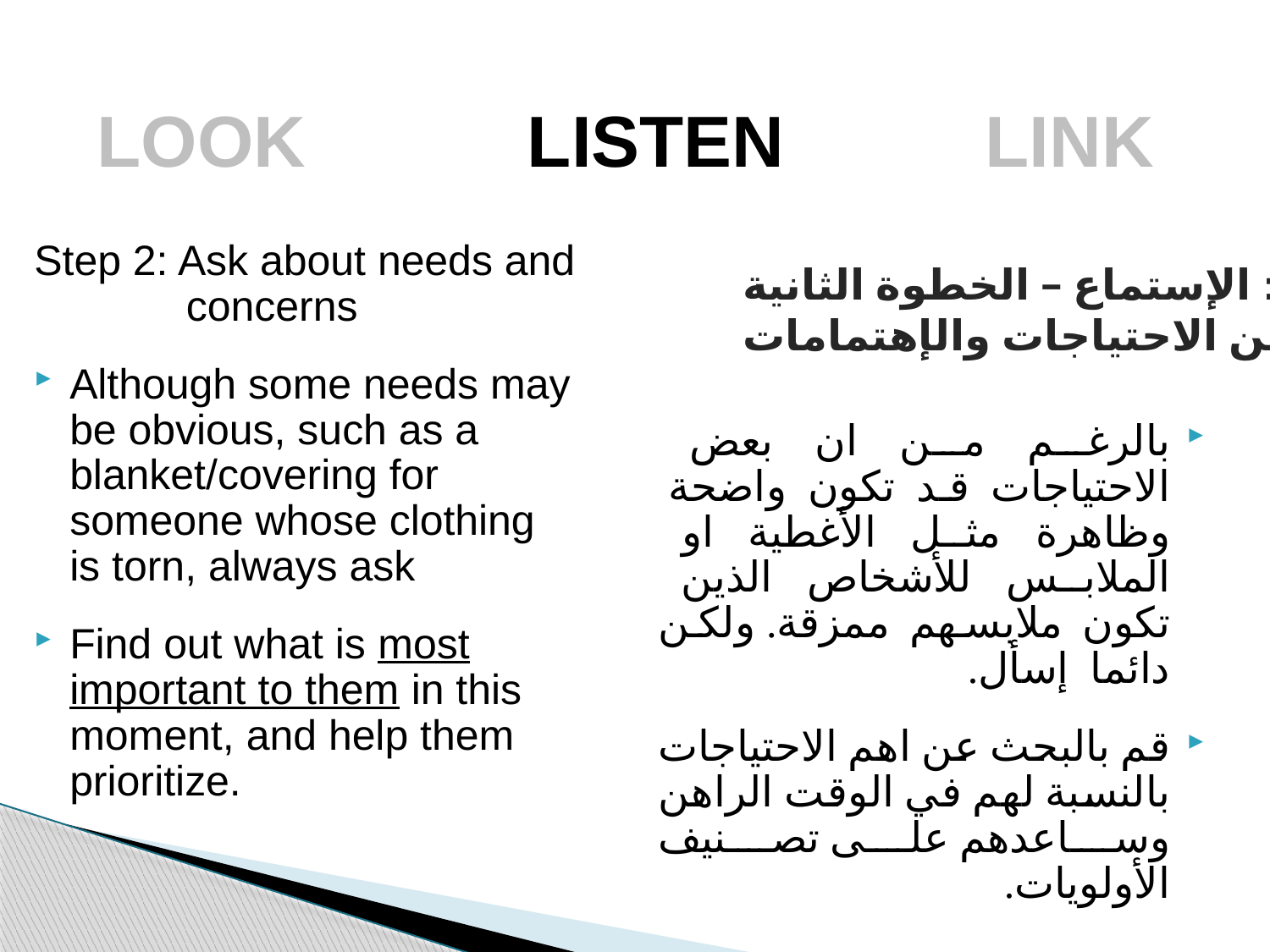

LOOK           LISTEN          LINK
Step 2: Ask about needs and concerns
Although some needs may be obvious, such as a blanket/covering for someone whose clothing is torn, always ask
Find out what is most important to them in this moment, and help them prioritize.

الإستماع – الخطوة الثانية :
اسأل عن الاحتياجات والإهتمامات
بالرغم من ان بعض الاحتياجات قد تكون واضحة وظاهرة مثل الأغطية او الملابس للأشخاص الذين تكون ملابسهم ممزقة. ولكن دائما  إسأل.
قم بالبحث عن اهم الاحتياجات بالنسبة لهم في الوقت الراهن وساعدهم على تصنيف الأولويات.